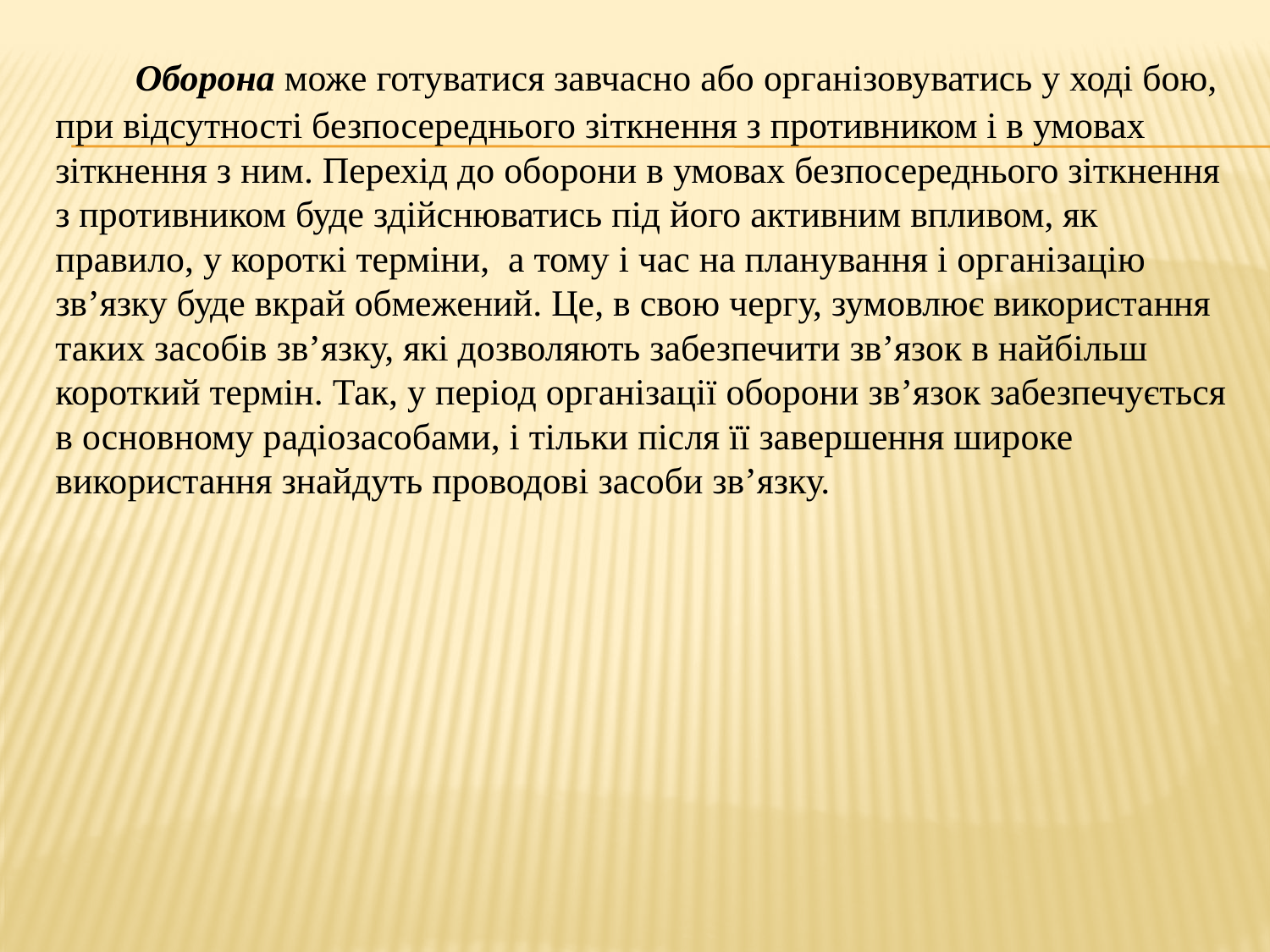

Оборона може готуватися завчасно або організовуватись у ході бою, при відсутності безпосереднього зіткнення з противником і в умовах зіткнення з ним. Перехід до оборони в умовах безпосереднього зіткнення з противником буде здійснюватись під його активним впливом, як правило, у короткі терміни,  а тому і час на планування і організацію зв’язку буде вкрай обмежений. Це, в свою чергу, зумовлює використання таких засобів зв’язку, які дозволяють забезпечити зв’язок в найбільш короткий термін. Так, у період організації оборони зв’язок забезпечується в основному радіозасобами, і тільки після її завершення широке використання знайдуть проводові засоби зв’язку.